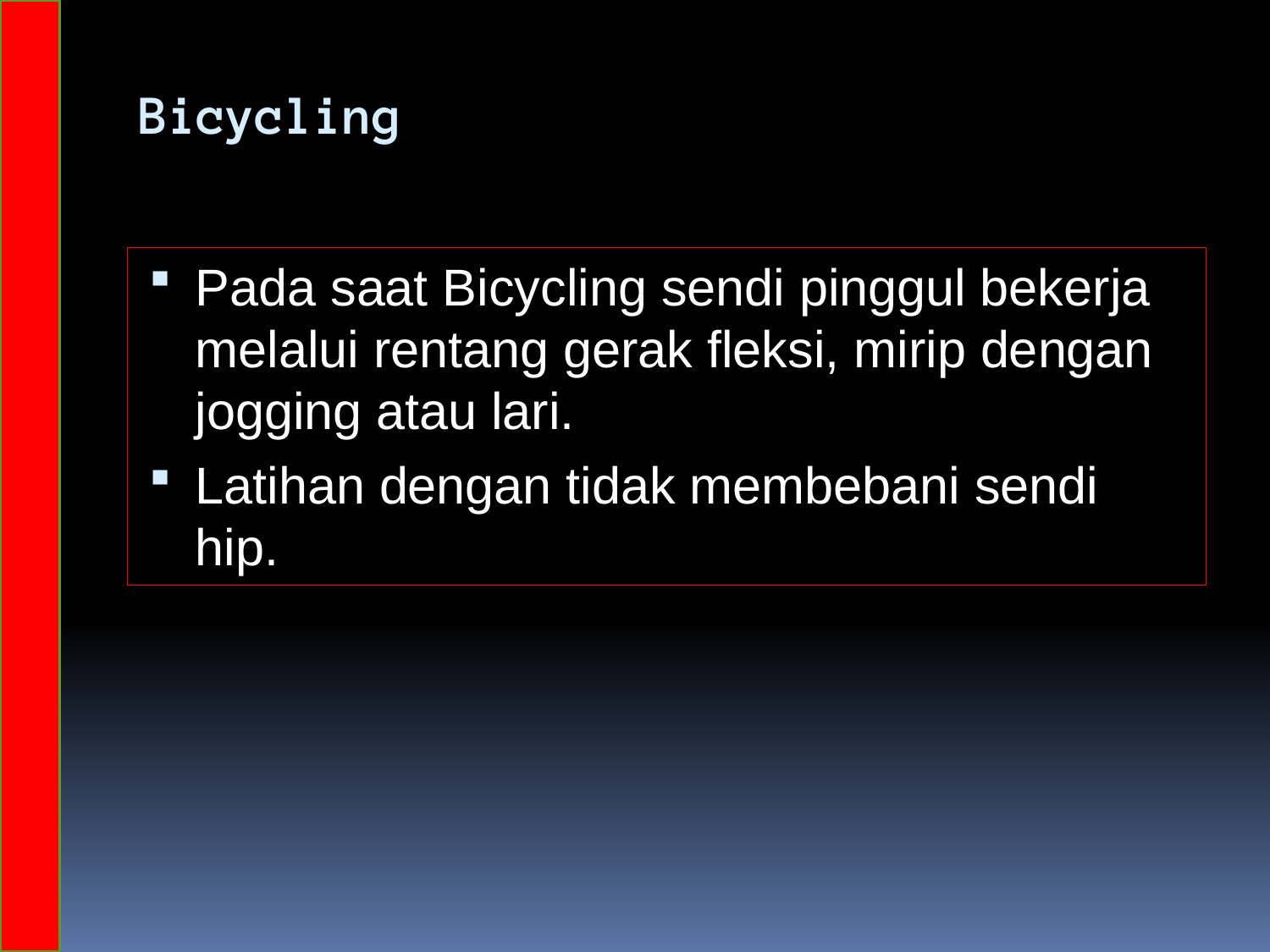

# Bicycling
Pada saat Bicycling sendi pinggul bekerja melalui rentang gerak fleksi, mirip dengan jogging atau lari.
Latihan dengan tidak membebani sendi hip.